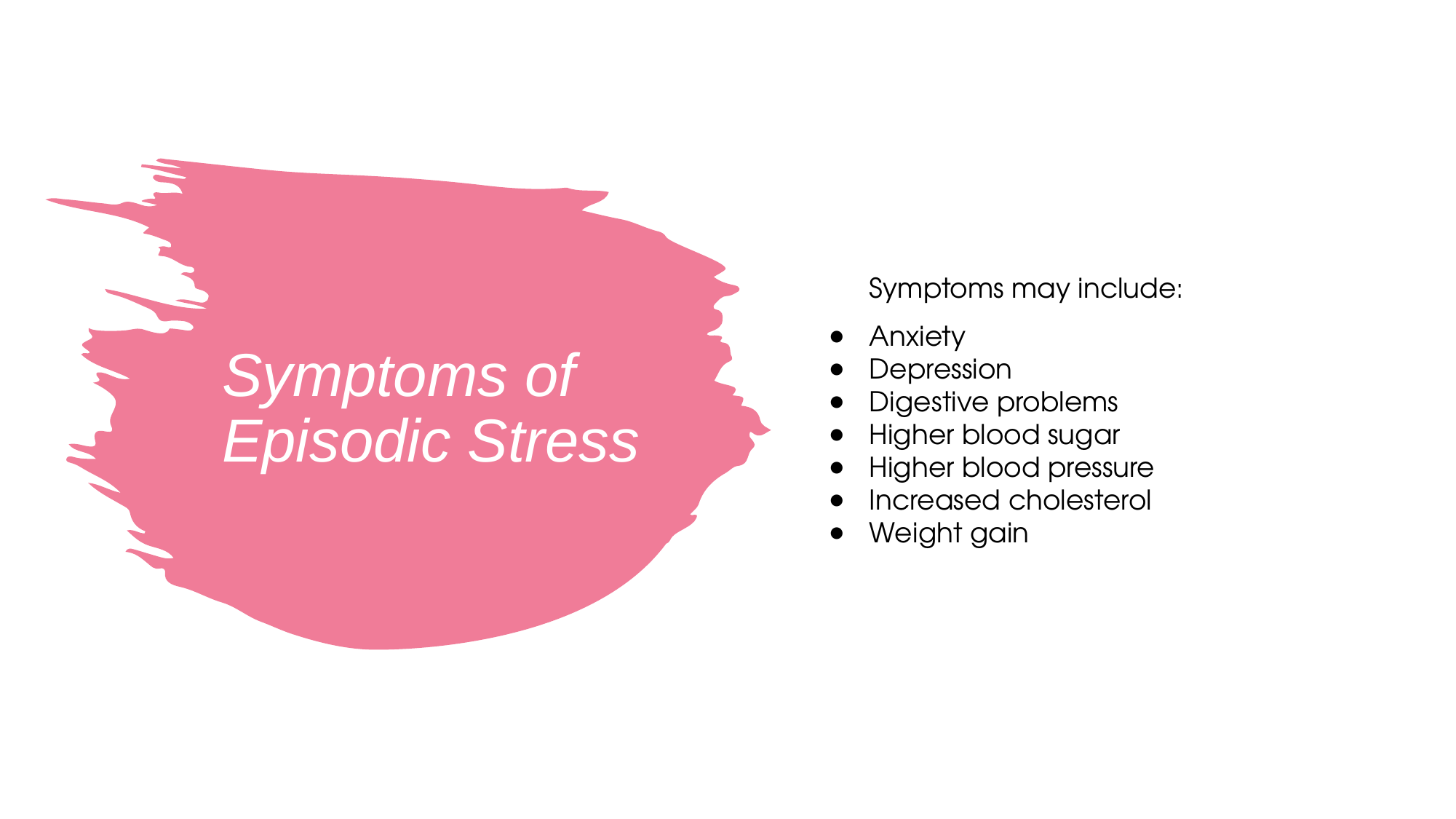

Symptoms may include:
Anxiety
Depression
Digestive problems
Higher blood sugar
Higher blood pressure
Increased cholesterol
Weight gain
# Symptoms of Episodic Stress